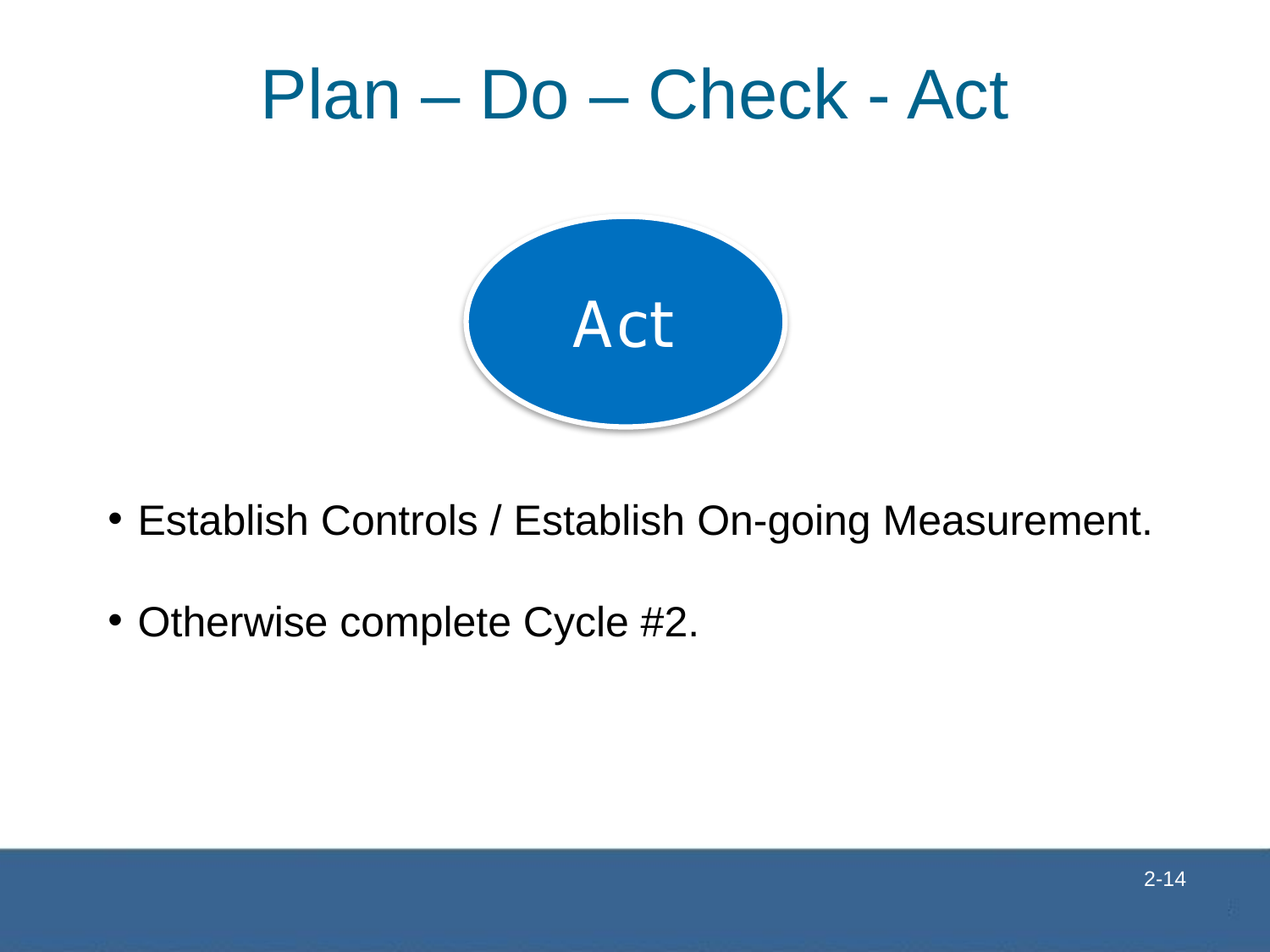

# Plan – Do – Check - Act
Act
Establish Controls / Establish On-going Measurement.

Otherwise complete Cycle #2.
 2-14